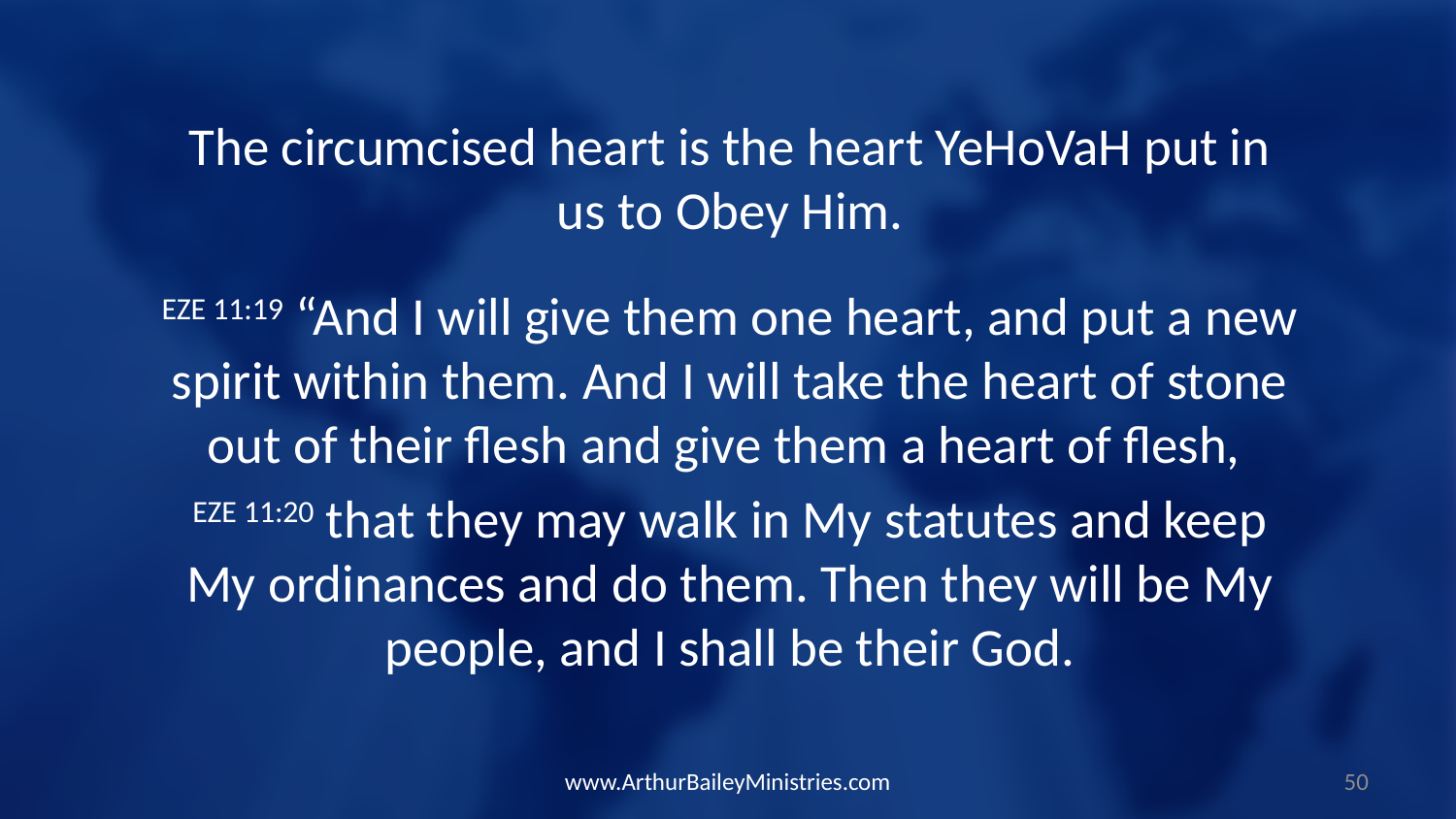

The circumcised heart is the heart YeHoVaH put in us to Obey Him.

EZE 11:19 “And I will give them one heart, and put a new spirit within them. And I will take the heart of stone out of their flesh and give them a heart of flesh,
EZE 11:20 that they may walk in My statutes and keep My ordinances and do them. Then they will be My people, and I shall be their God.
www.ArthurBaileyMinistries.com
50